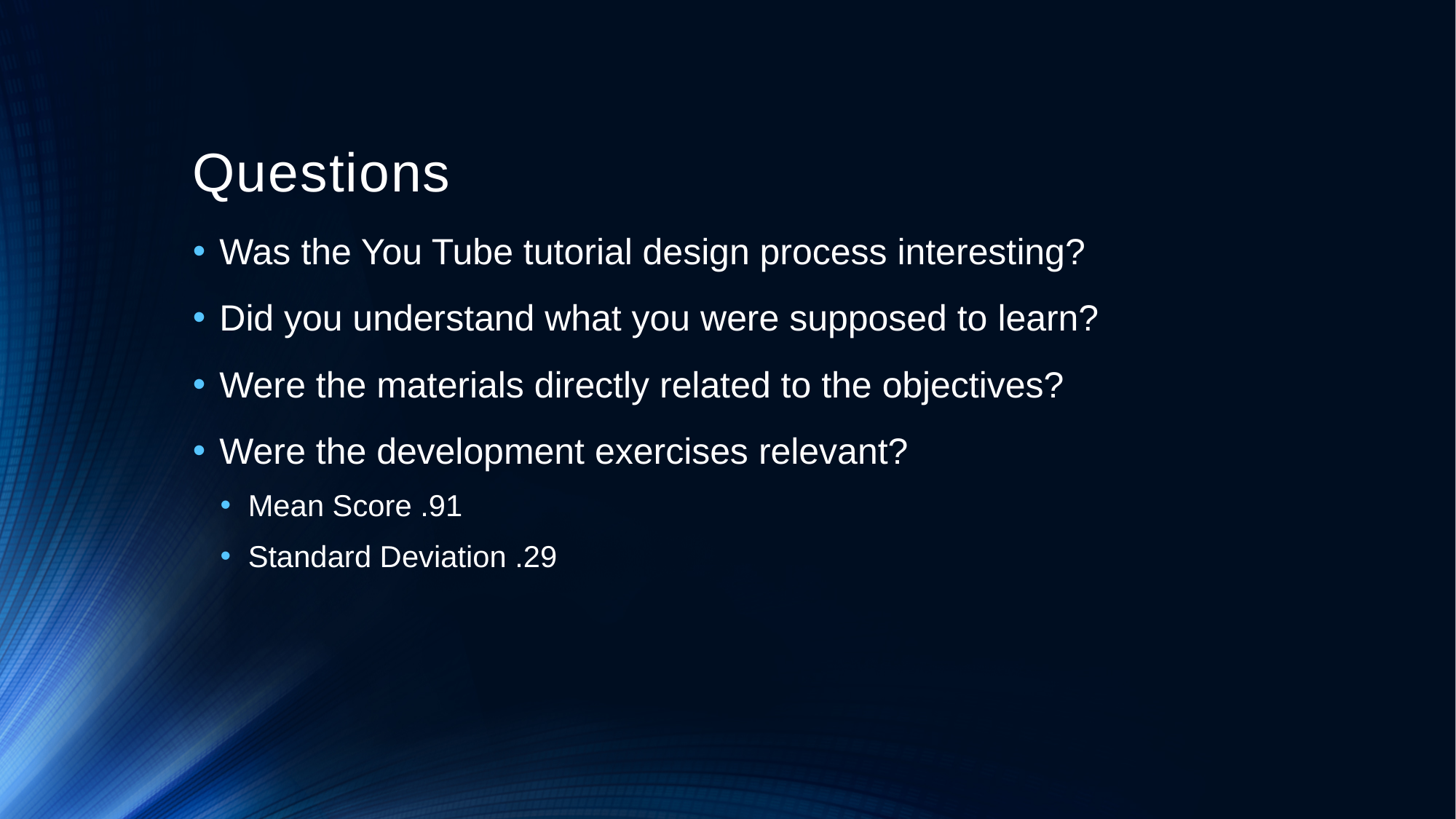

# Questions
Was the You Tube tutorial design process interesting?
Did you understand what you were supposed to learn?
Were the materials directly related to the objectives?
Were the development exercises relevant?
Mean Score .91
Standard Deviation .29